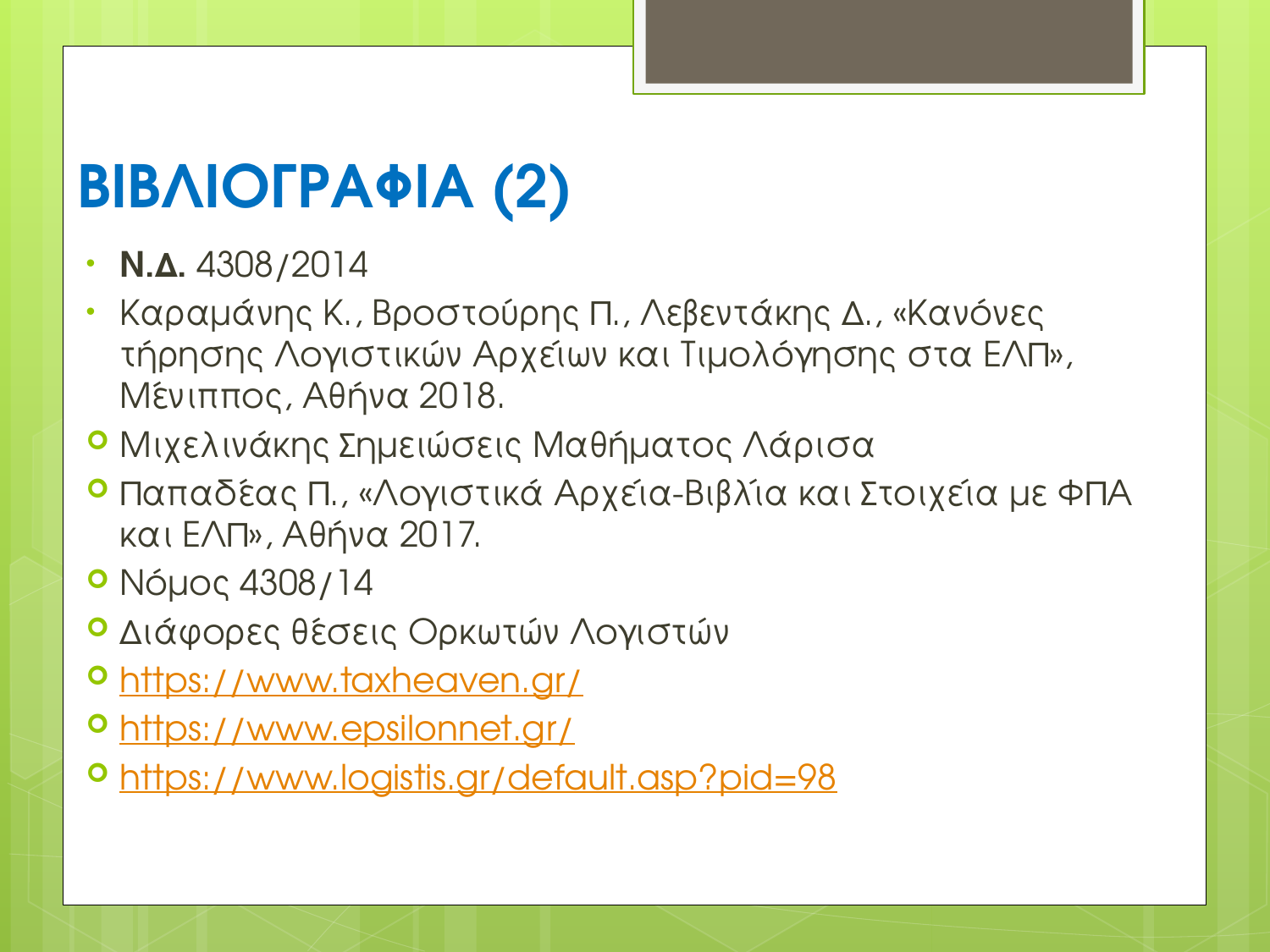

# ΒΙΒΛΙΟΓΡΑΦΙΑ (2)
Ν.Δ. 4308/2014
Καραμάνης Κ., Βροστούρης Π., Λεβεντάκης Δ., «Κανόνες τήρησης Λογιστικών Αρχείων και Τιμολόγησης στα ΕΛΠ», Μένιππος, Αθήνα 2018.
Μιχελινάκης Σημειώσεις Μαθήματος Λάρισα
Παπαδέας Π., «Λογιστικά Αρχεία-Βιβλία και Στοιχεία με ΦΠΑ και ΕΛΠ», Αθήνα 2017.
Νόμος 4308/14
Διάφορες θέσεις Ορκωτών Λογιστών
https://www.taxheaven.gr/
https://www.epsilonnet.gr/
https://www.logistis.gr/default.asp?pid=98